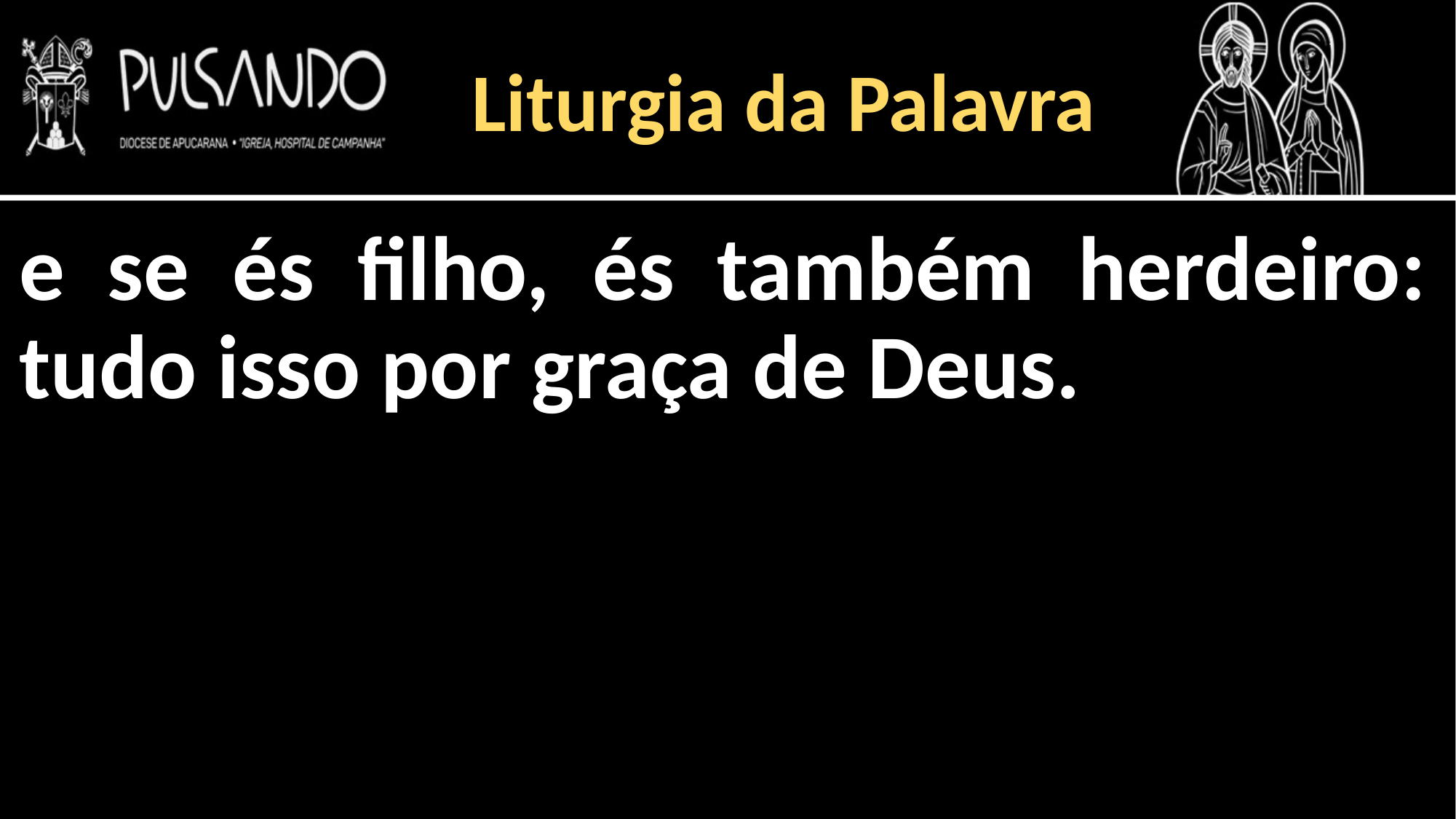

Liturgia da Palavra
e se és filho, és também herdeiro: tudo isso por graça de Deus.